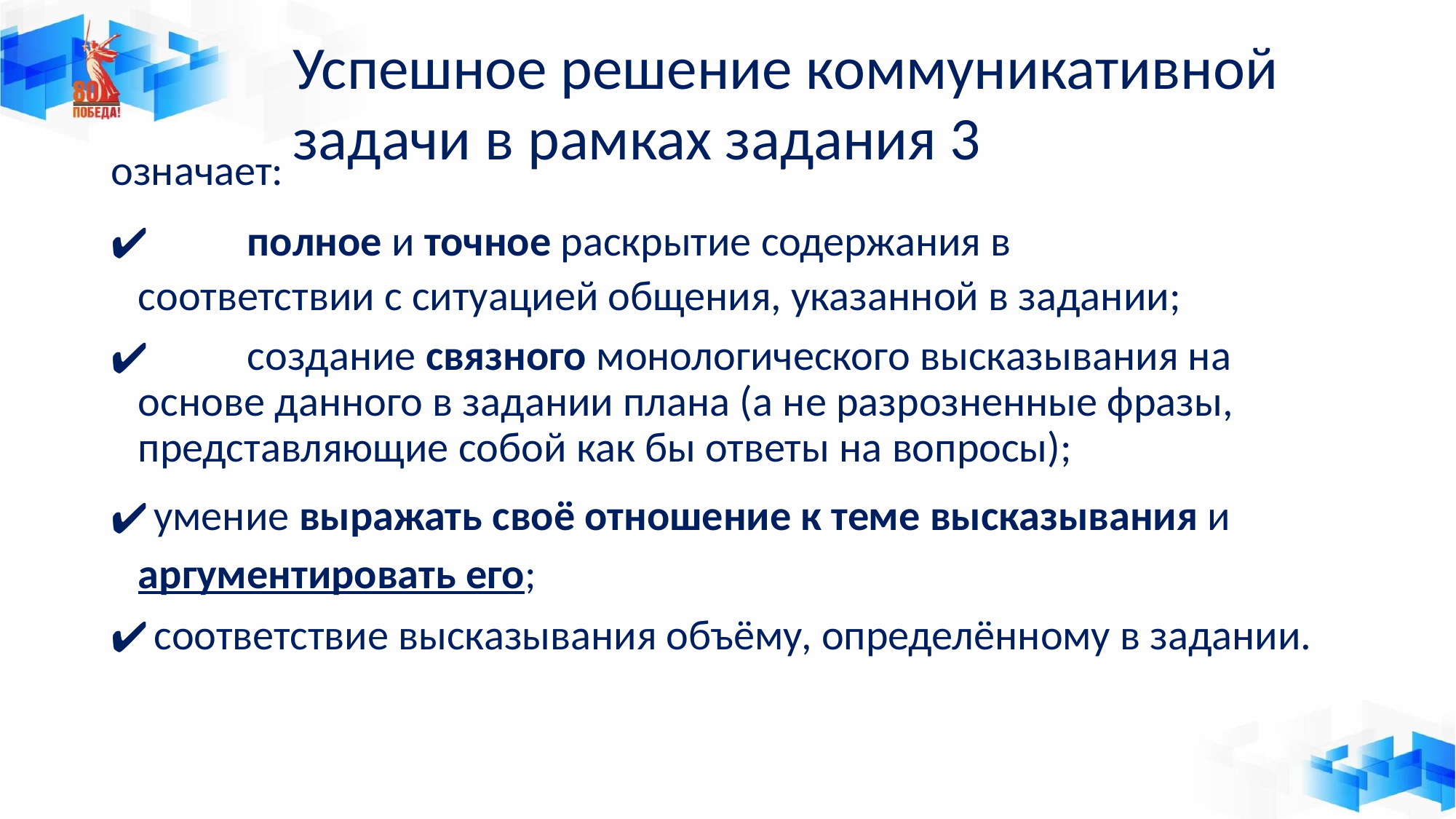

# Успешное решение коммуникативной задачи в рамках задания 3
означает:
	полное и точное раскрытие содержания в соответствии с ситуацией общения, указанной в задании;
	создание связного монологического высказывания на основе данного в задании плана (а не разрозненные фразы, представляющие собой как бы ответы на вопросы);
умение выражать своё отношение к теме высказывания и
аргументировать его;
соответствие высказывания объёму, определённому в задании.